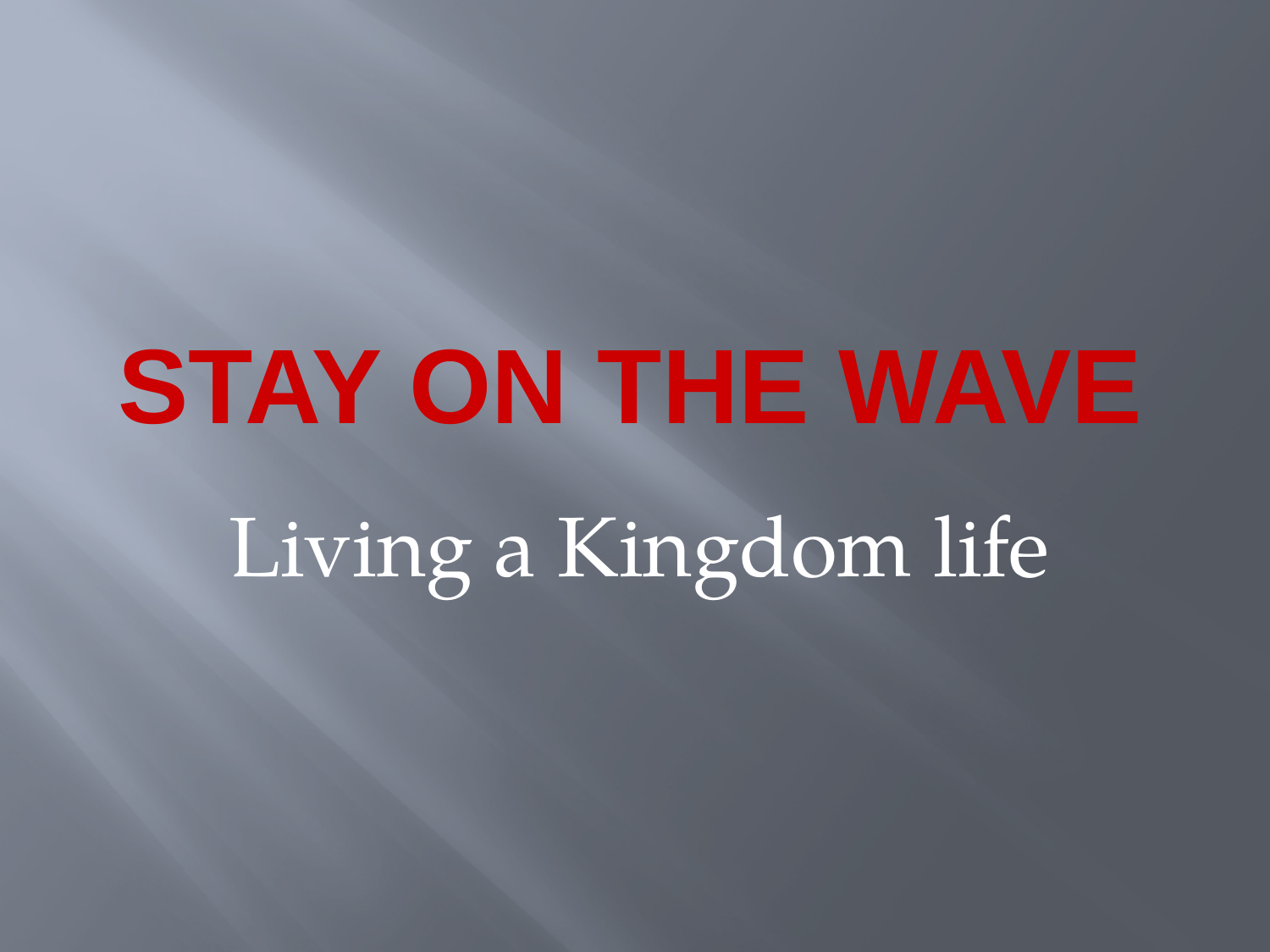

# Stay on the Wave
Living a Kingdom life